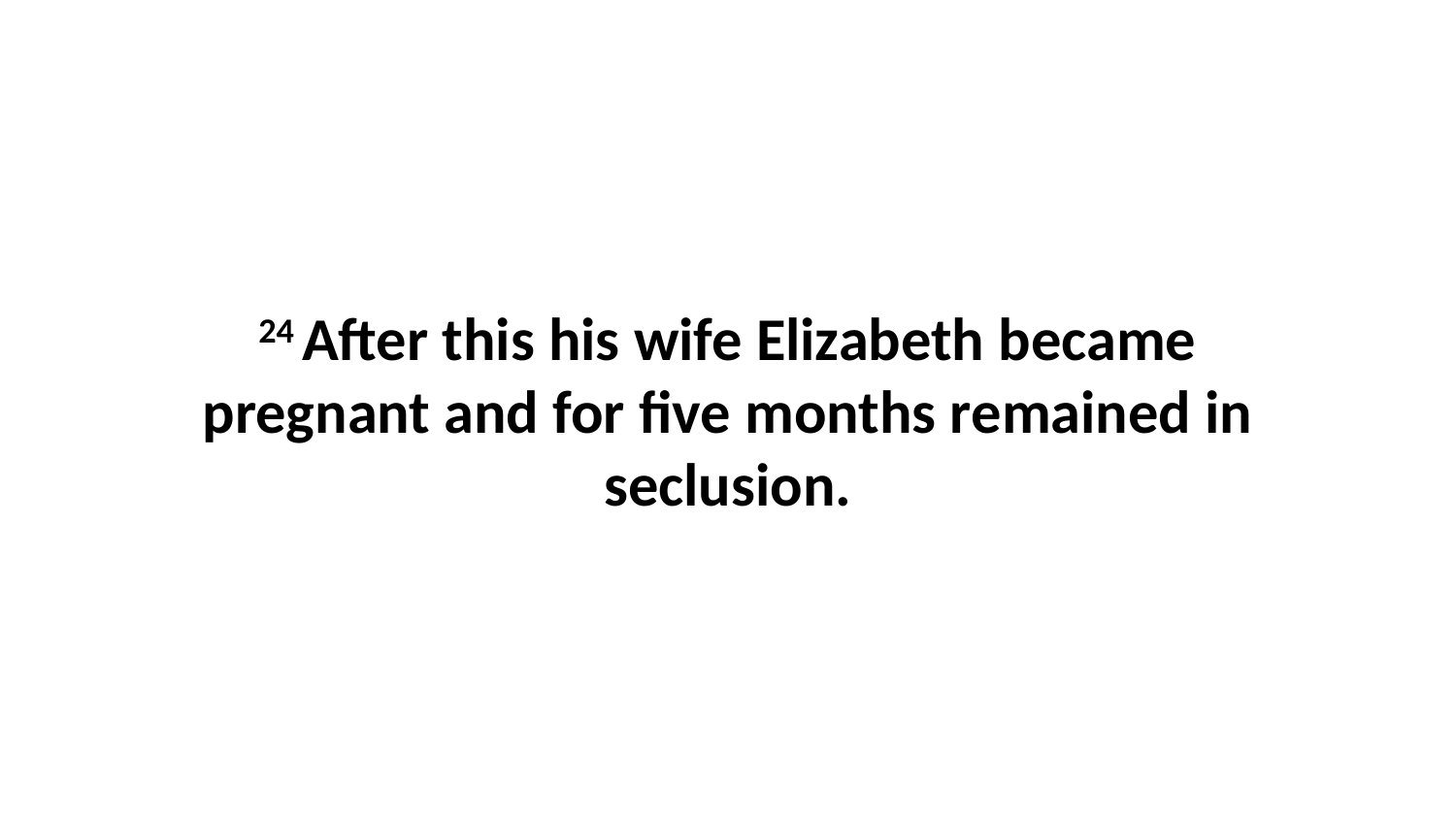

24 After this his wife Elizabeth became pregnant and for five months remained in seclusion.